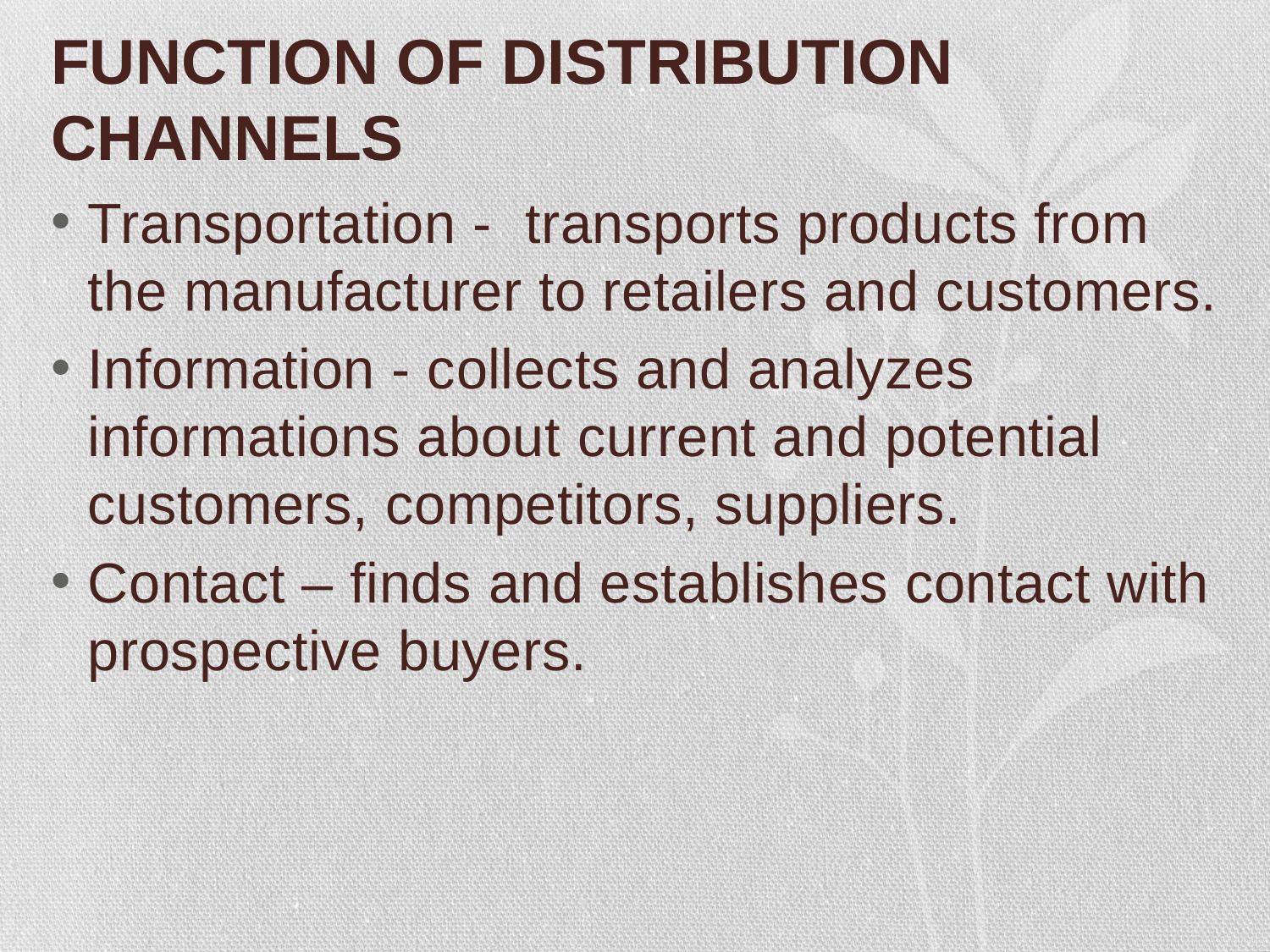

# FUNCTION OF DISTRIBUTION CHANNELS
Transportation -  transports products from the manufacturer to retailers and customers.
Information - collects and analyzes informations about current and potential customers, competitors, suppliers.
Contact – finds and establishes contact with prospective buyers.